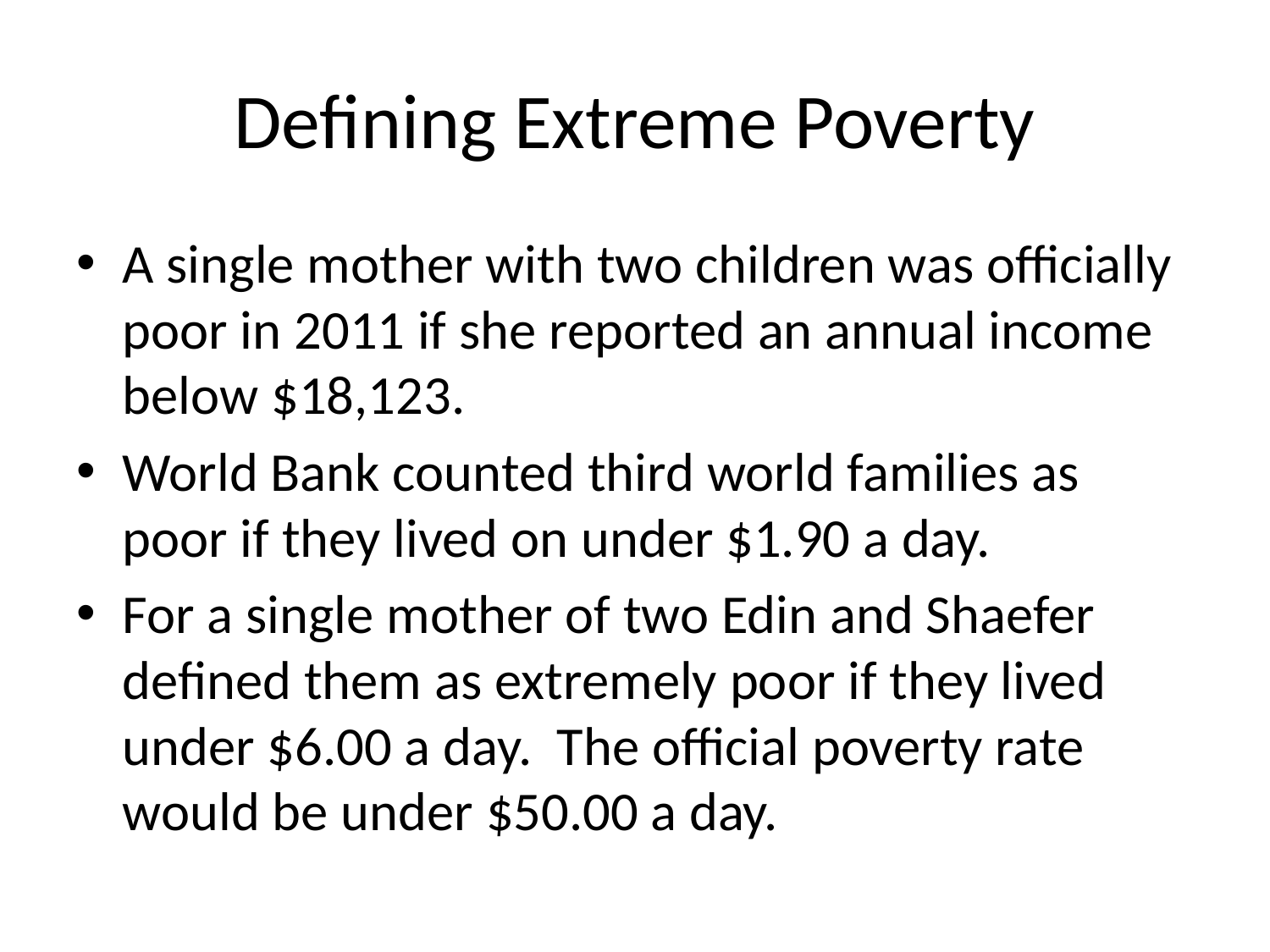

# Defining Extreme Poverty
A single mother with two children was officially poor in 2011 if she reported an annual income below $18,123.
World Bank counted third world families as poor if they lived on under $1.90 a day.
For a single mother of two Edin and Shaefer defined them as extremely poor if they lived under $6.00 a day.  The official poverty rate would be under $50.00 a day.